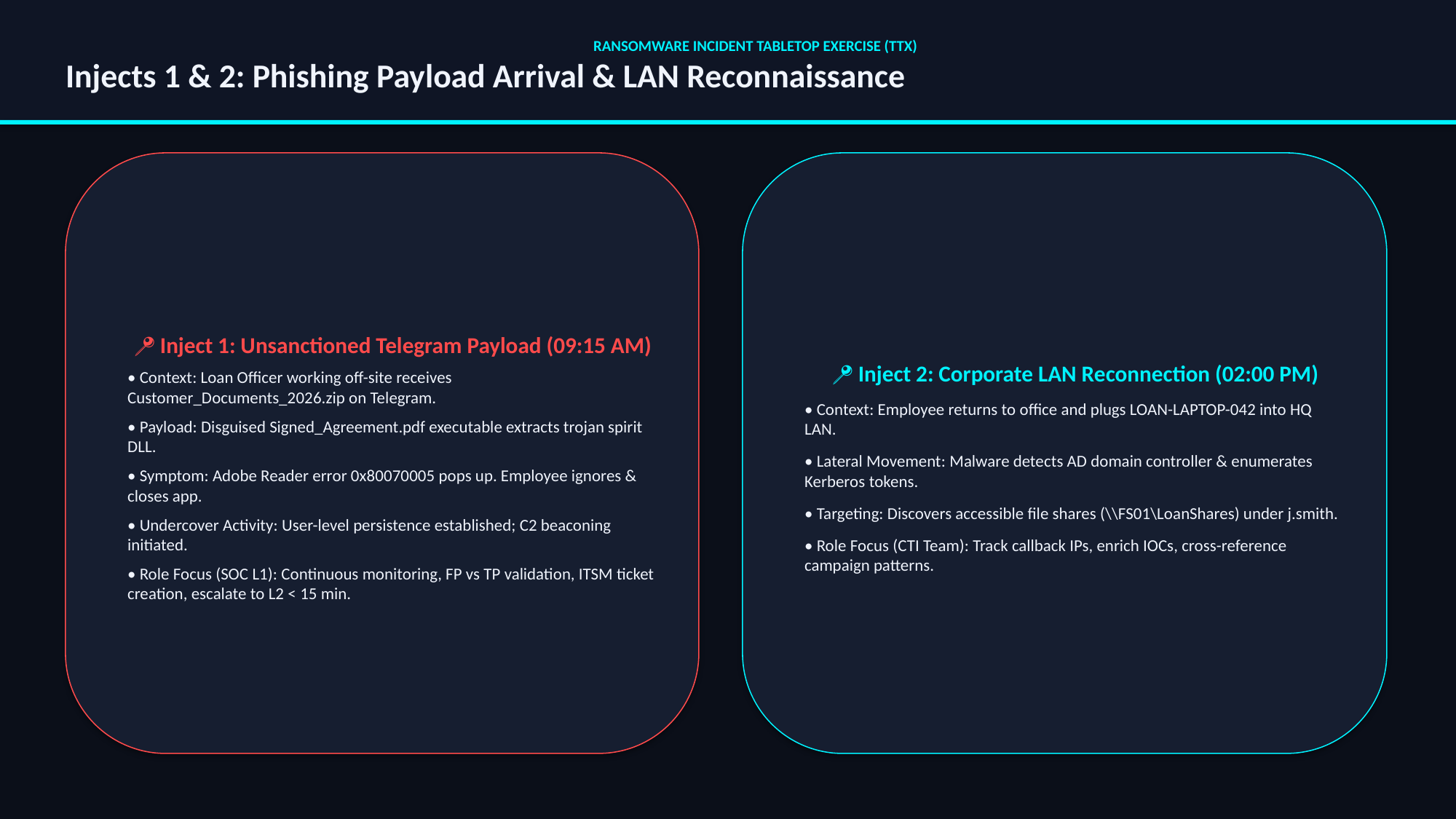

RANSOMWARE INCIDENT TABLETOP EXERCISE (TTX)
Injects 1 & 2: Phishing Payload Arrival & LAN Reconnaissance

📍 Inject 1: Unsanctioned Telegram Payload (09:15 AM)
• Context: Loan Officer working off-site receives Customer_Documents_2026.zip on Telegram.
• Payload: Disguised Signed_Agreement.pdf executable extracts trojan spirit DLL.
• Symptom: Adobe Reader error 0x80070005 pops up. Employee ignores & closes app.
• Undercover Activity: User-level persistence established; C2 beaconing initiated.
• Role Focus (SOC L1): Continuous monitoring, FP vs TP validation, ITSM ticket creation, escalate to L2 < 15 min.
📍 Inject 2: Corporate LAN Reconnection (02:00 PM)
• Context: Employee returns to office and plugs LOAN-LAPTOP-042 into HQ LAN.
• Lateral Movement: Malware detects AD domain controller & enumerates Kerberos tokens.
• Targeting: Discovers accessible file shares (\\FS01\LoanShares) under j.smith.
• Role Focus (CTI Team): Track callback IPs, enrich IOCs, cross-reference campaign patterns.